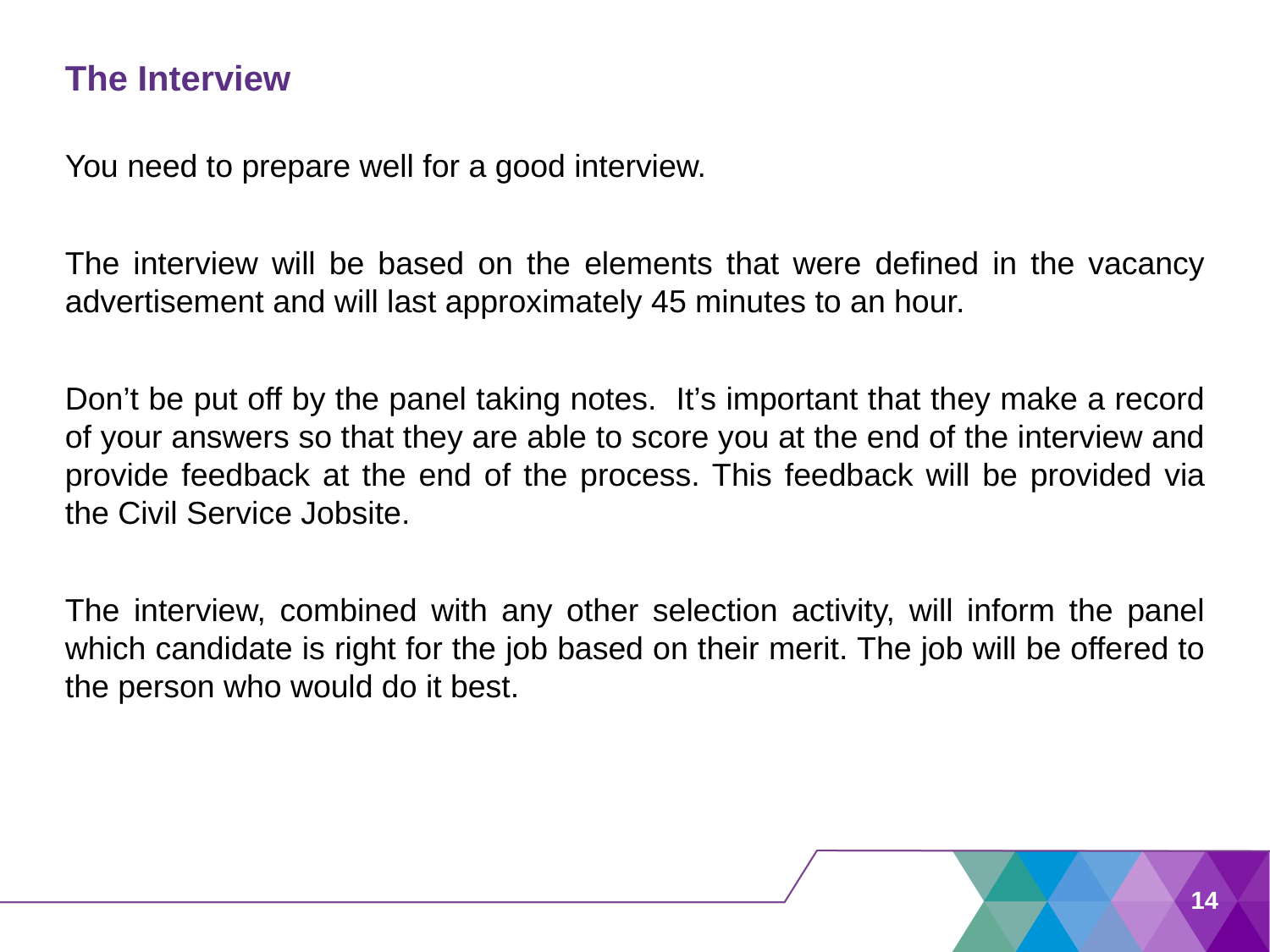

# The Interview
You need to prepare well for a good interview.

The interview will be based on the elements that were defined in the vacancy advertisement and will last approximately 45 minutes to an hour.

Don’t be put off by the panel taking notes.  It’s important that they make a record of your answers so that they are able to score you at the end of the interview and provide feedback at the end of the process. This feedback will be provided via the Civil Service Jobsite.

The interview, combined with any other selection activity, will inform the panel which candidate is right for the job based on their merit. The job will be offered to the person who would do it best.

14